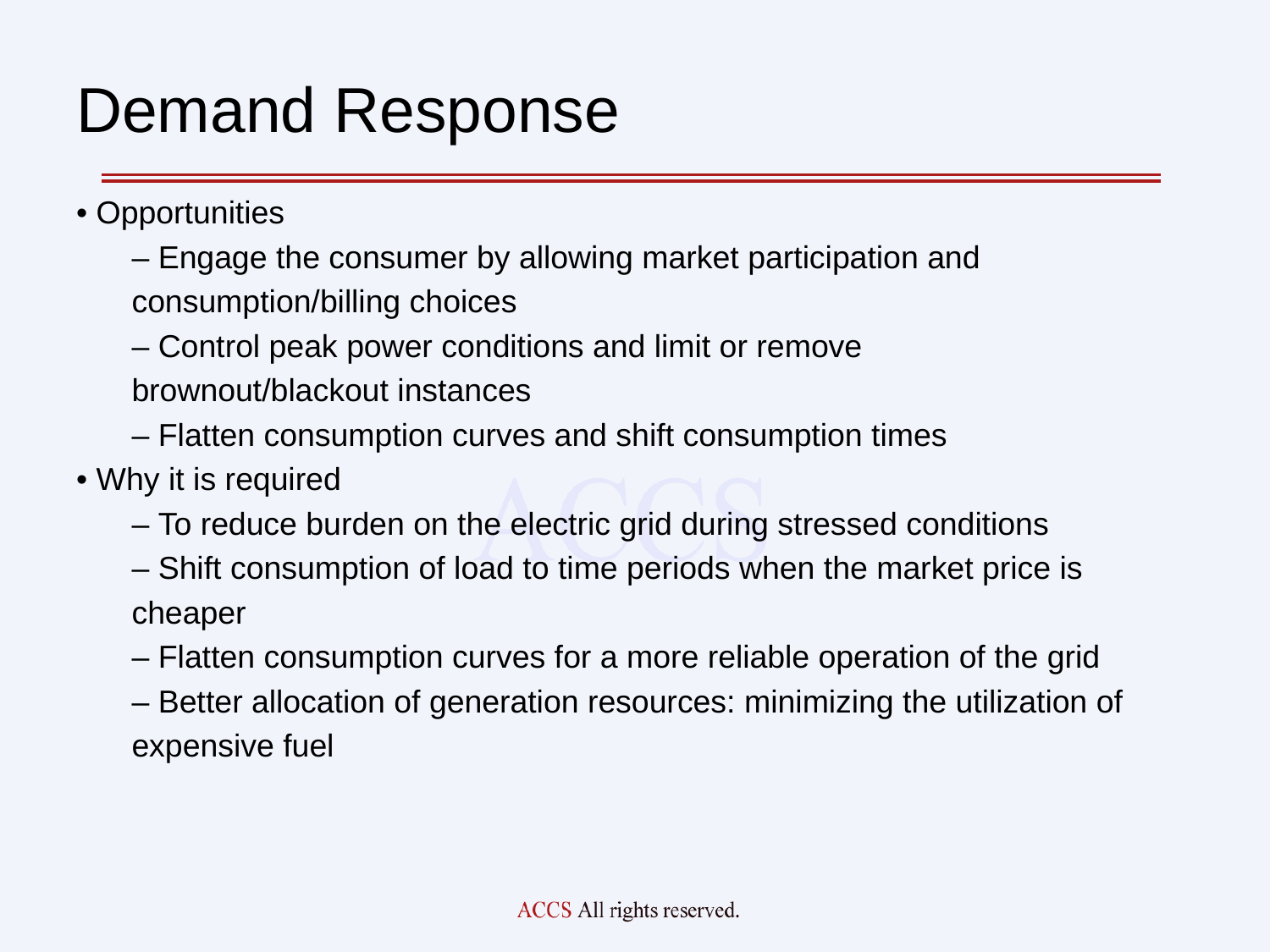

# Demand Response
• Opportunities
– Engage the consumer by allowing market participation and
consumption/billing choices
– Control peak power conditions and limit or remove
brownout/blackout instances
– Flatten consumption curves and shift consumption times
• Why it is required
– To reduce burden on the electric grid during stressed conditions
– Shift consumption of load to time periods when the market price is
cheaper
– Flatten consumption curves for a more reliable operation of the grid
– Better allocation of generation resources: minimizing the utilization of
expensive fuel